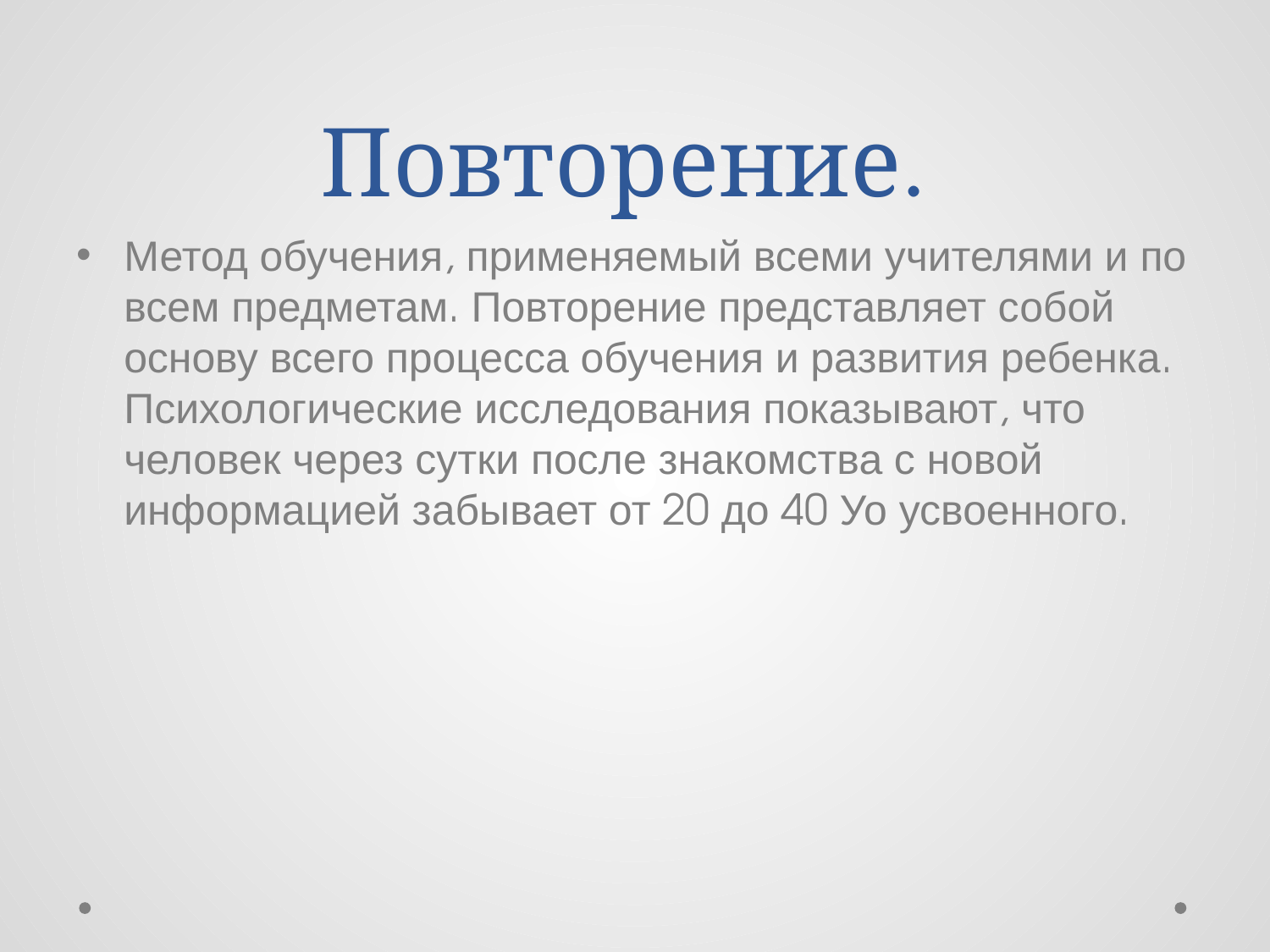

# Повторение.
Метод обучения, применяемый всеми учителями и по всем предметам. Повторение представляет собой основу всего процесса обучения и развития ребенка. Психологические исследования показывают, что человек через сутки после знакомства с новой информацией забывает от 20 до 40 Уо усвоенного.